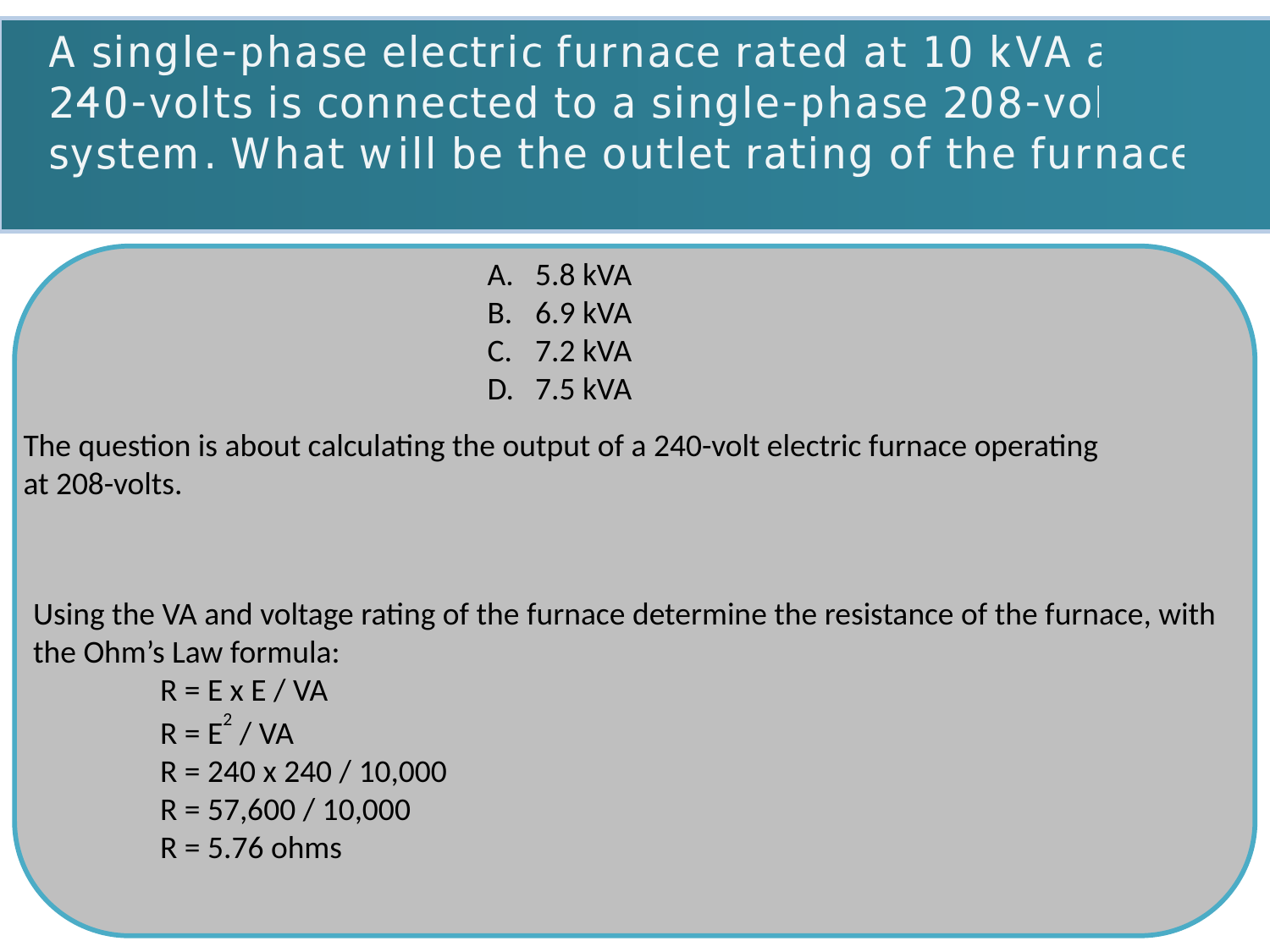

A single-phase electric furnace rated at 10 kVA at
240-volts is connected to a single-phase 208-volt
system. What will be the outlet rating of the furnace?

5.8 kVA
6.9 kVA
7.2 kVA
7.5 kVA
The question is about calculating the output of a 240-volt electric furnace operating
at 208-volts.
Using the VA and voltage rating of the furnace determine the resistance of the furnace, with the Ohm’s Law formula:
	R = E x E / VA
	R = E2 / VA
	R = 240 x 240 / 10,000
	R = 57,600 / 10,000
	R = 5.76 ohms